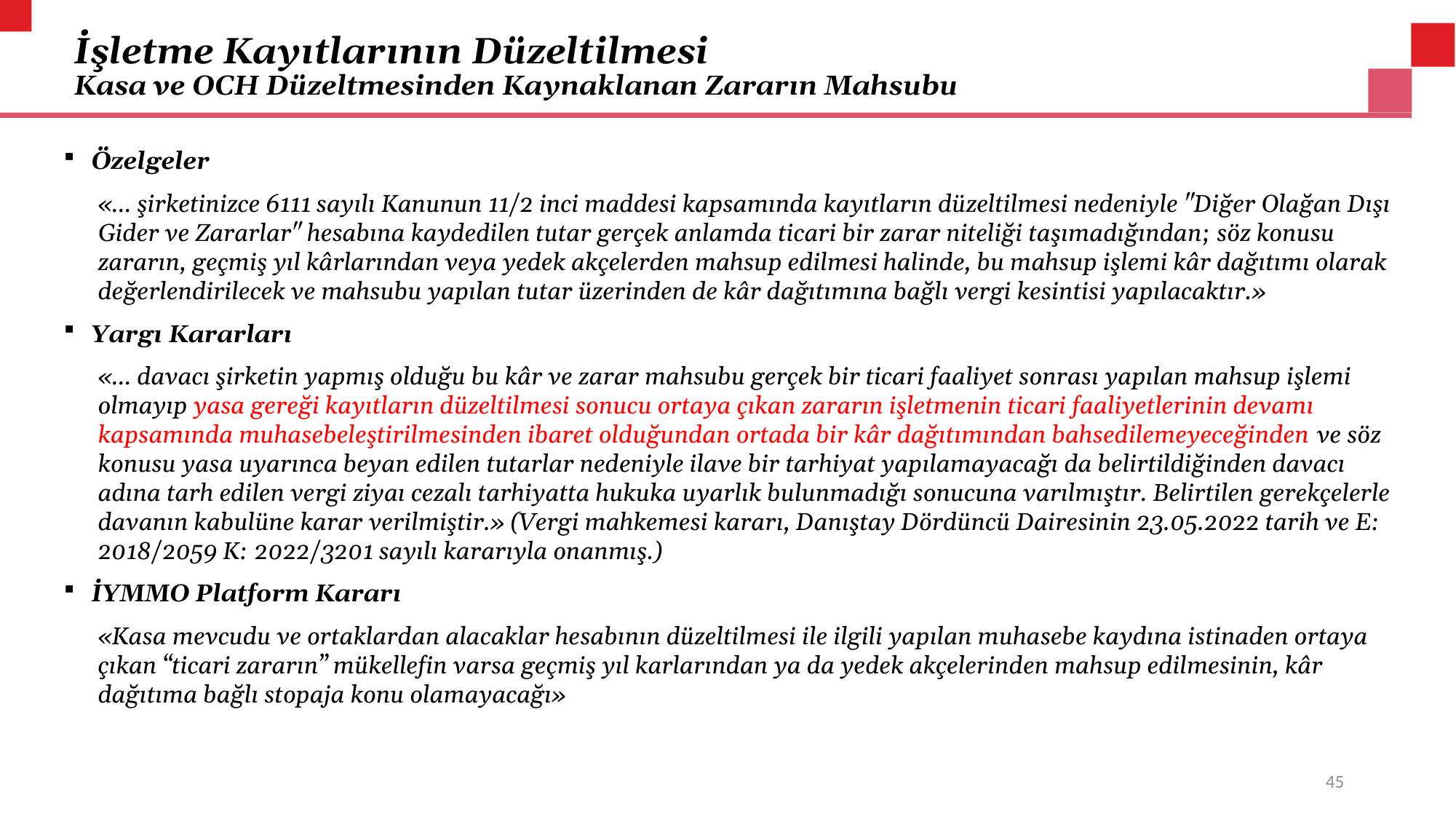

# İşletme Kayıtlarının Düzeltilmesi Kasa ve OCH Düzeltmesinden Kaynaklanan Zararın Mahsubu

Özelgeler
«… şirketinizce 6111 sayılı Kanunun 11/2 inci maddesi kapsamında kayıtların düzeltilmesi nedeniyle "Diğer Olağan Dışı Gider ve Zararlar" hesabına kaydedilen tutar gerçek anlamda ticari bir zarar niteliği taşımadığından; söz konusu zararın, geçmiş yıl kârlarından veya yedek akçelerden mahsup edilmesi halinde, bu mahsup işlemi kâr dağıtımı olarak değerlendirilecek ve mahsubu yapılan tutar üzerinden de kâr dağıtımına bağlı vergi kesintisi yapılacaktır.»
Yargı Kararları
«… davacı şirketin yapmış olduğu bu kâr ve zarar mahsubu gerçek bir ticari faaliyet sonrası yapılan mahsup işlemi olmayıp yasa gereği kayıtların düzeltilmesi sonucu ortaya çıkan zararın işletmenin ticari faaliyetlerinin devamı kapsamında muhasebeleştirilmesinden ibaret olduğundan ortada bir kâr dağıtımından bahsedilemeyeceğinden ve söz konusu yasa uyarınca beyan edilen tutarlar nedeniyle ilave bir tarhiyat yapılamayacağı da belirtildiğinden davacı adına tarh edilen vergi ziyaı cezalı tarhiyatta hukuka uyarlık bulunmadığı sonucuna varılmıştır. Belirtilen gerekçelerle davanın kabulüne karar verilmiştir.» (Vergi mahkemesi kararı, Danıştay Dördüncü Dairesinin 23.05.2022 tarih ve E: 2018/2059 K: 2022/3201 sayılı kararıyla onanmış.)
İYMMO Platform Kararı
«Kasa mevcudu ve ortaklardan alacaklar hesabının düzeltilmesi ile ilgili yapılan muhasebe kaydına istinaden ortaya çıkan “ticari zararın” mükellefin varsa geçmiş yıl karlarından ya da yedek akçelerinden mahsup edilmesinin, kâr dağıtıma bağlı stopaja konu olamayacağı»

45